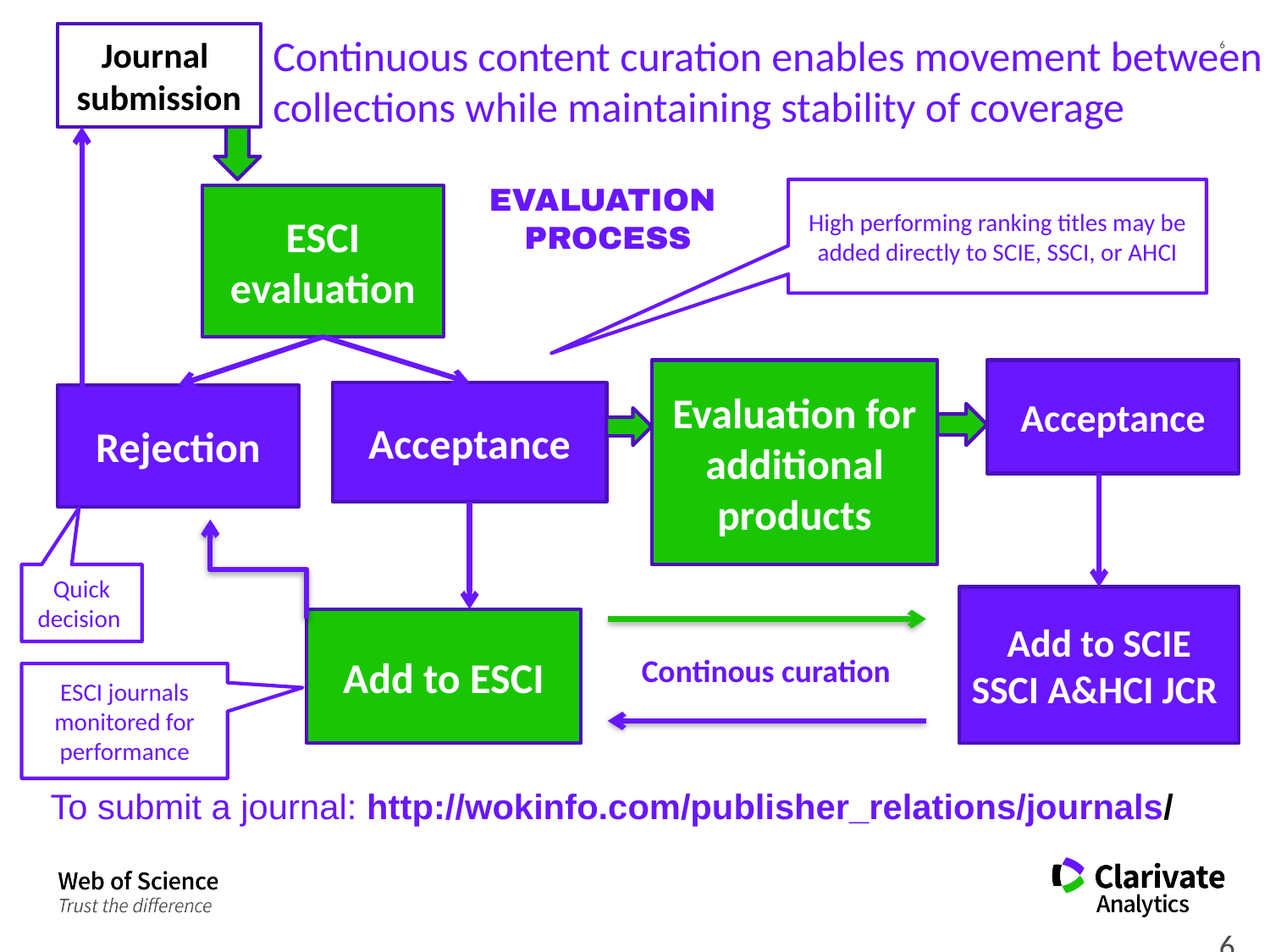

Journal
submission
Continuous content curation enables movement between collections while maintaining stability of coverage

High performing ranking titles may be added directly to SCIE, SSCI, or AHCI
# Evaluation process
ESCI evaluation
Evaluation for additional products
Acceptance
Acceptance
Rejection

Quick decision
Add to SCIE SSCI A&HCI JCR
Add to ESCI
Continous curation
ESCI journals monitored for performance
To submit a journal: http://wokinfo.com/publisher_relations/journals/
6